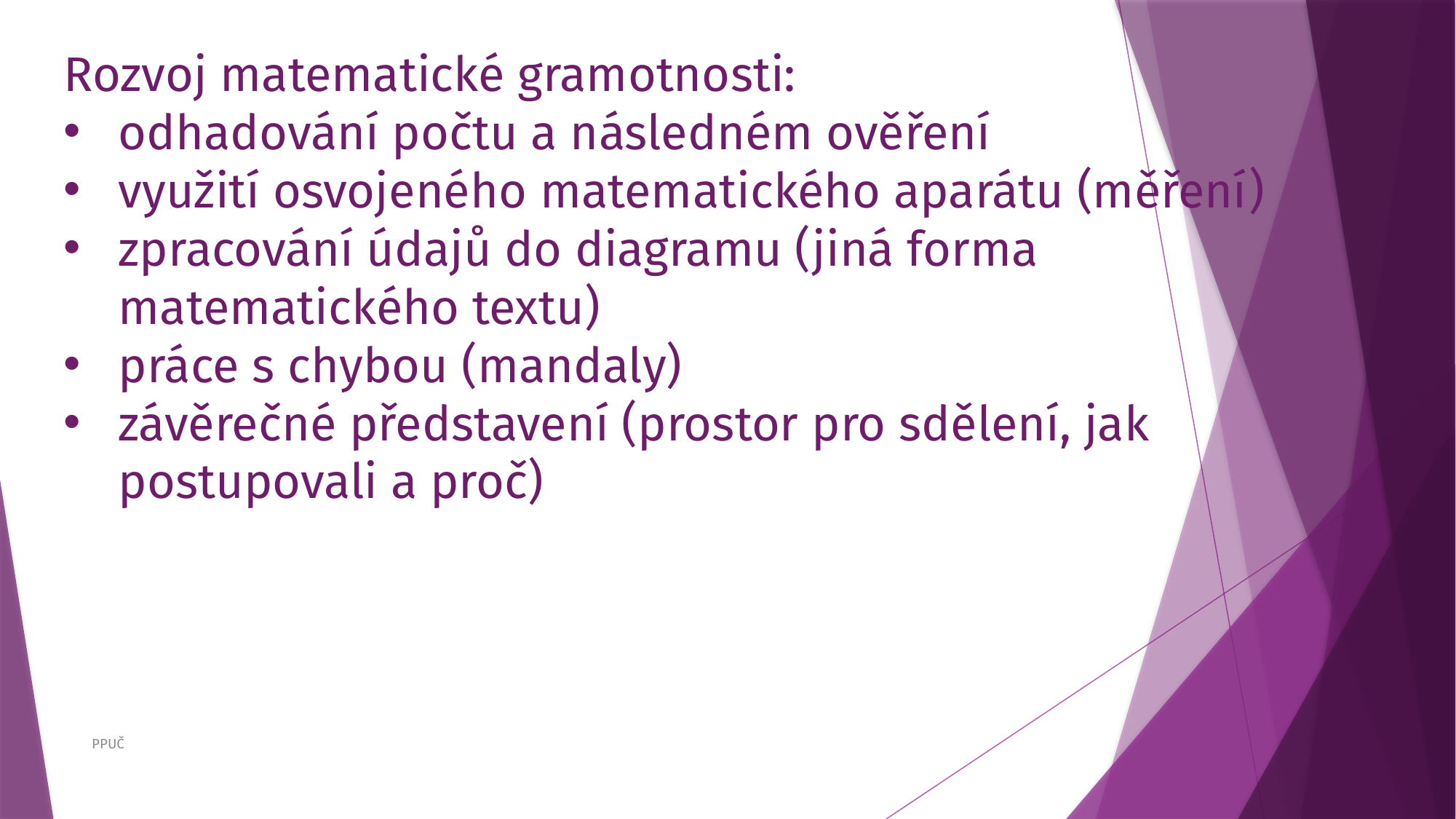

Rozvoj matematické gramotnosti:
odhadování počtu a následném ověření
využití osvojeného matematického aparátu (měření)
zpracování údajů do diagramu (jiná forma  matematického textu)
práce s chybou (mandaly)
závěrečné představení (prostor pro sdělení, jak postupovali a proč)

PPUČ